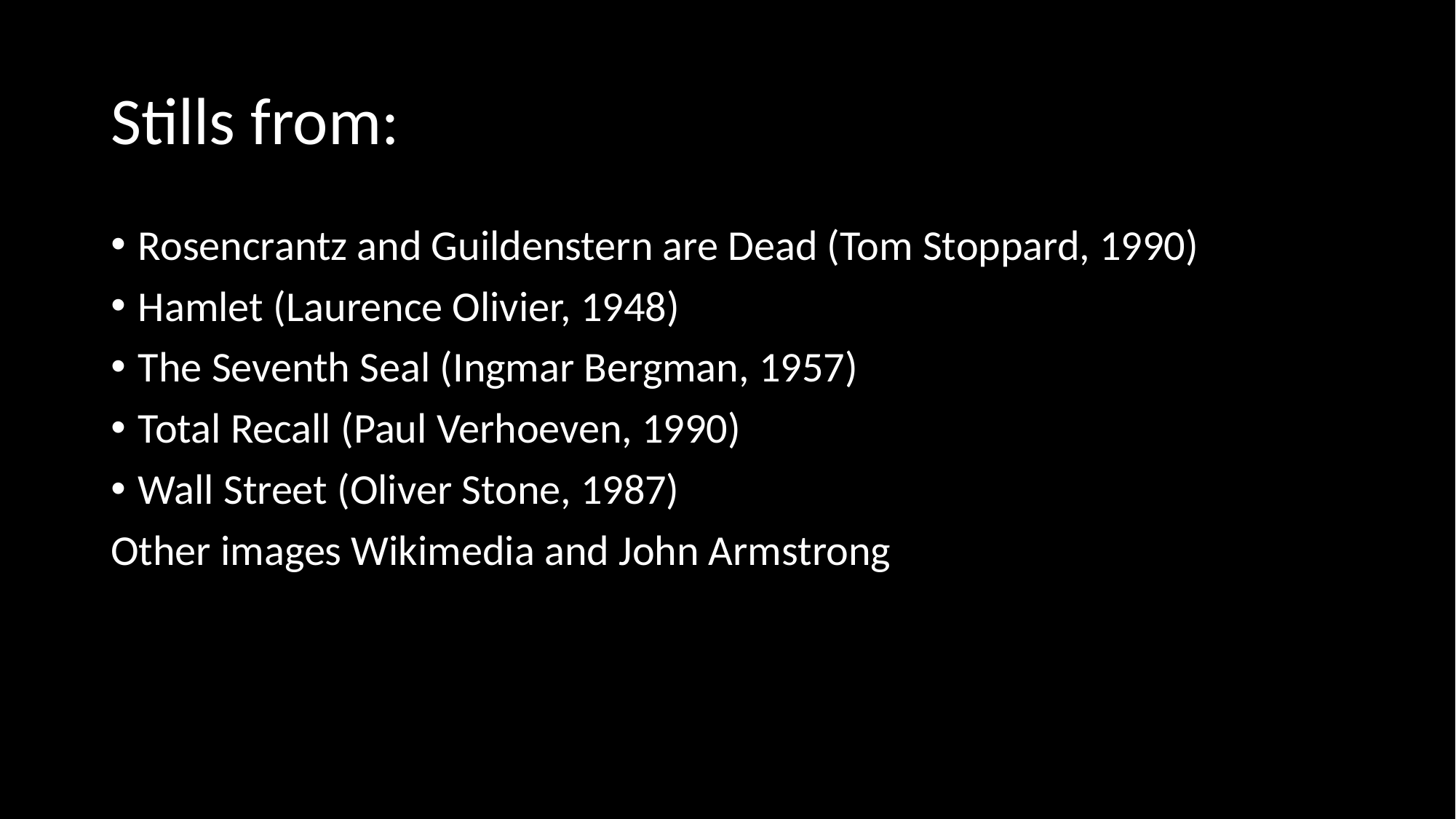

# Stills from:
Rosencrantz and Guildenstern are Dead (Tom Stoppard, 1990)
Hamlet (Laurence Olivier, 1948)
The Seventh Seal (Ingmar Bergman, 1957)
Total Recall (Paul Verhoeven, 1990)
Wall Street (Oliver Stone, 1987)
Other images Wikimedia and John Armstrong